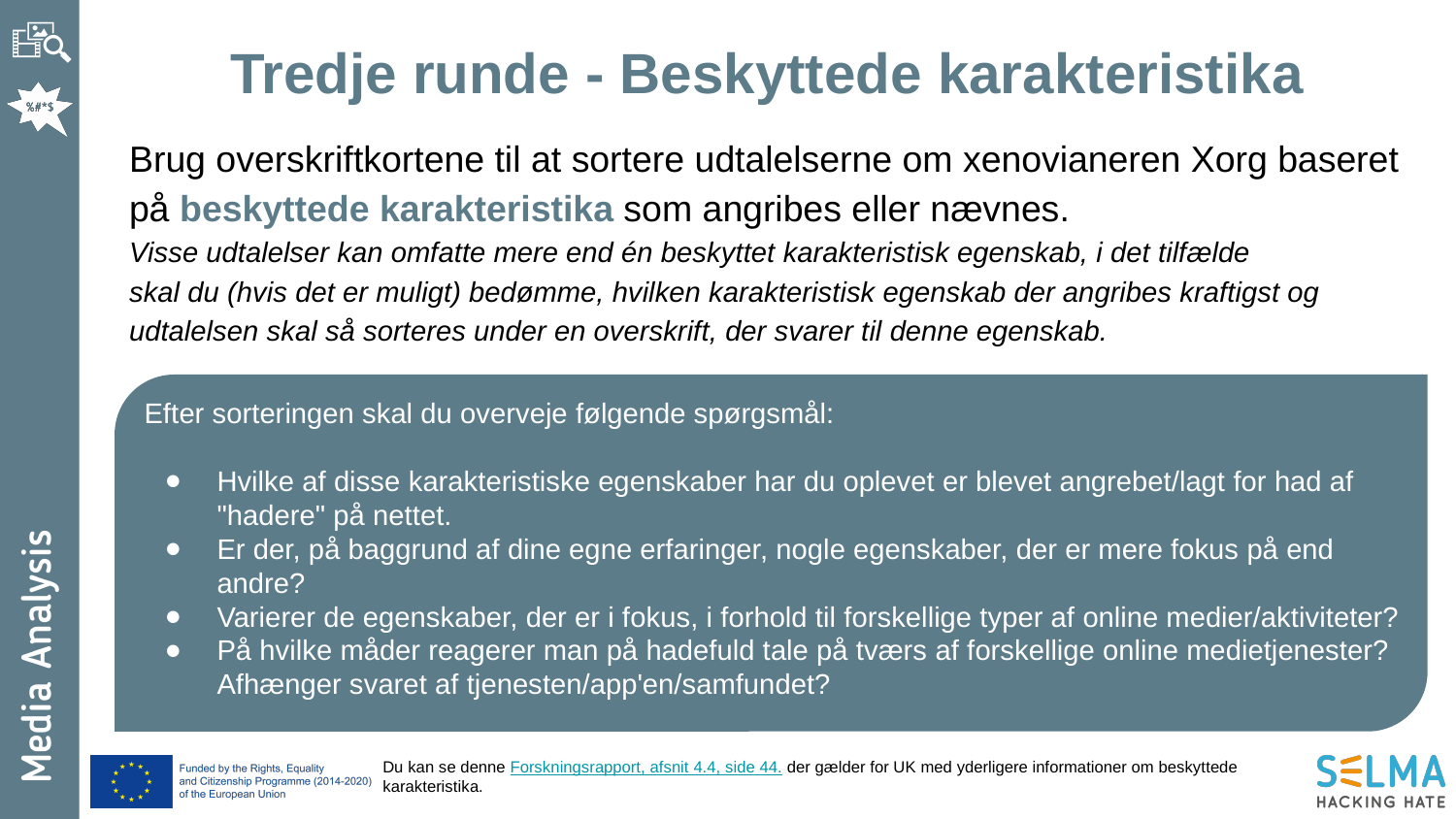

Tredje runde - Beskyttede karakteristika
Brug overskriftkortene til at sortere udtalelserne om xenovianeren Xorg baseret på beskyttede karakteristika som angribes eller nævnes.
Visse udtalelser kan omfatte mere end én beskyttet karakteristisk egenskab, i det tilfælde
skal du (hvis det er muligt) bedømme, hvilken karakteristisk egenskab der angribes kraftigst og udtalelsen skal så sorteres under en overskrift, der svarer til denne egenskab.

Efter sorteringen skal du overveje følgende spørgsmål:

Hvilke af disse karakteristiske egenskaber har du oplevet er blevet angrebet/lagt for had af "hadere" på nettet.
Er der, på baggrund af dine egne erfaringer, nogle egenskaber, der er mere fokus på end andre?
Varierer de egenskaber, der er i fokus, i forhold til forskellige typer af online medier/aktiviteter?
På hvilke måder reagerer man på hadefuld tale på tværs af forskellige online medietjenester? Afhænger svaret af tjenesten/app'en/samfundet?
Du kan se denne Forskningsrapport, afsnit 4.4, side 44. der gælder for UK med yderligere informationer om beskyttede karakteristika.